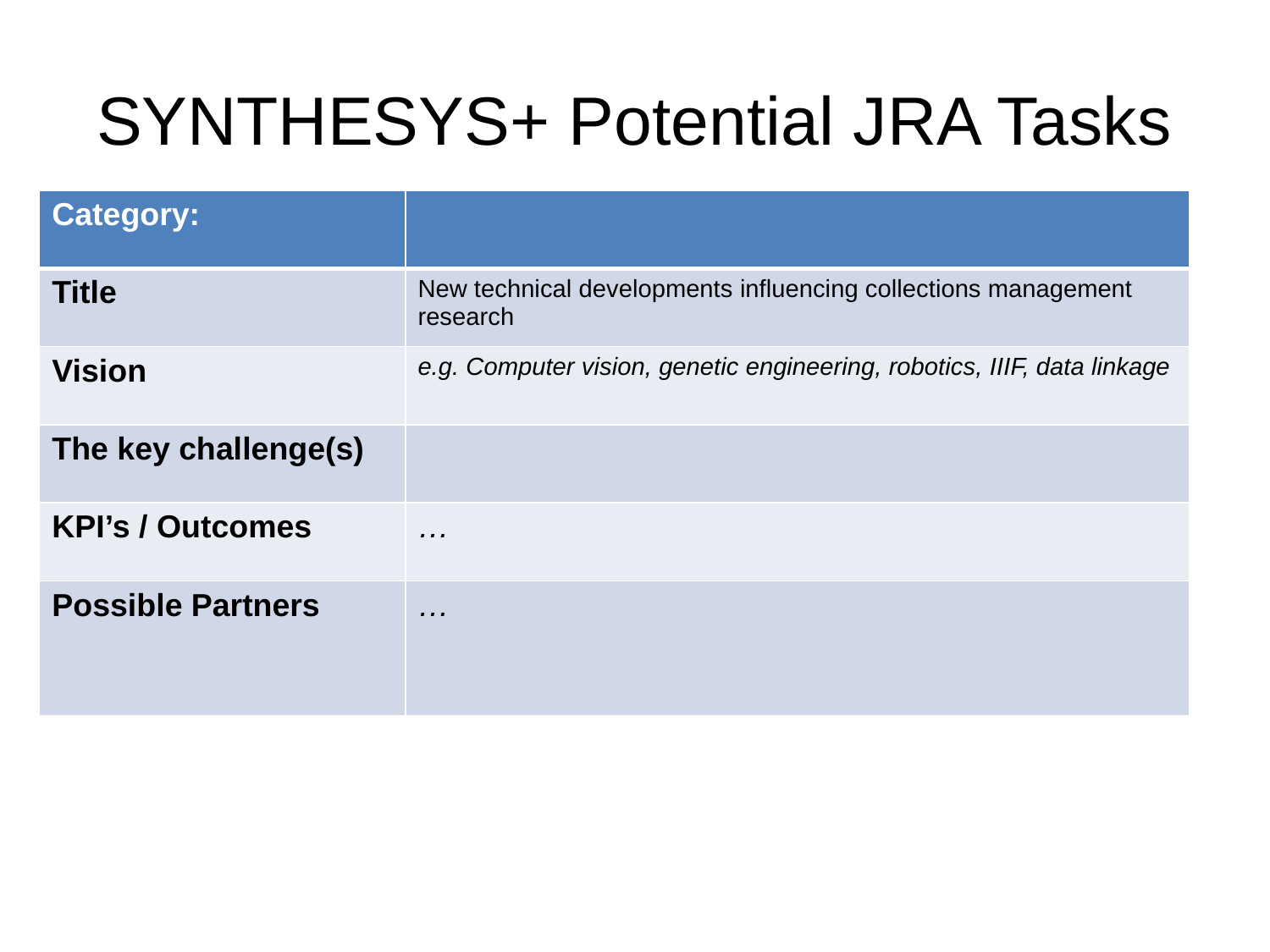

# SYNTHESYS+ Potential JRA Tasks
| Category: |  |
| --- | --- |
| Title | New technical developments influencing collections management research |
| Vision | e.g. Computer vision, genetic engineering, robotics, IIIF, data linkage |
| The key challenge(s) |  |
| KPI’s / Outcomes | … |
| Possible Partners | … |